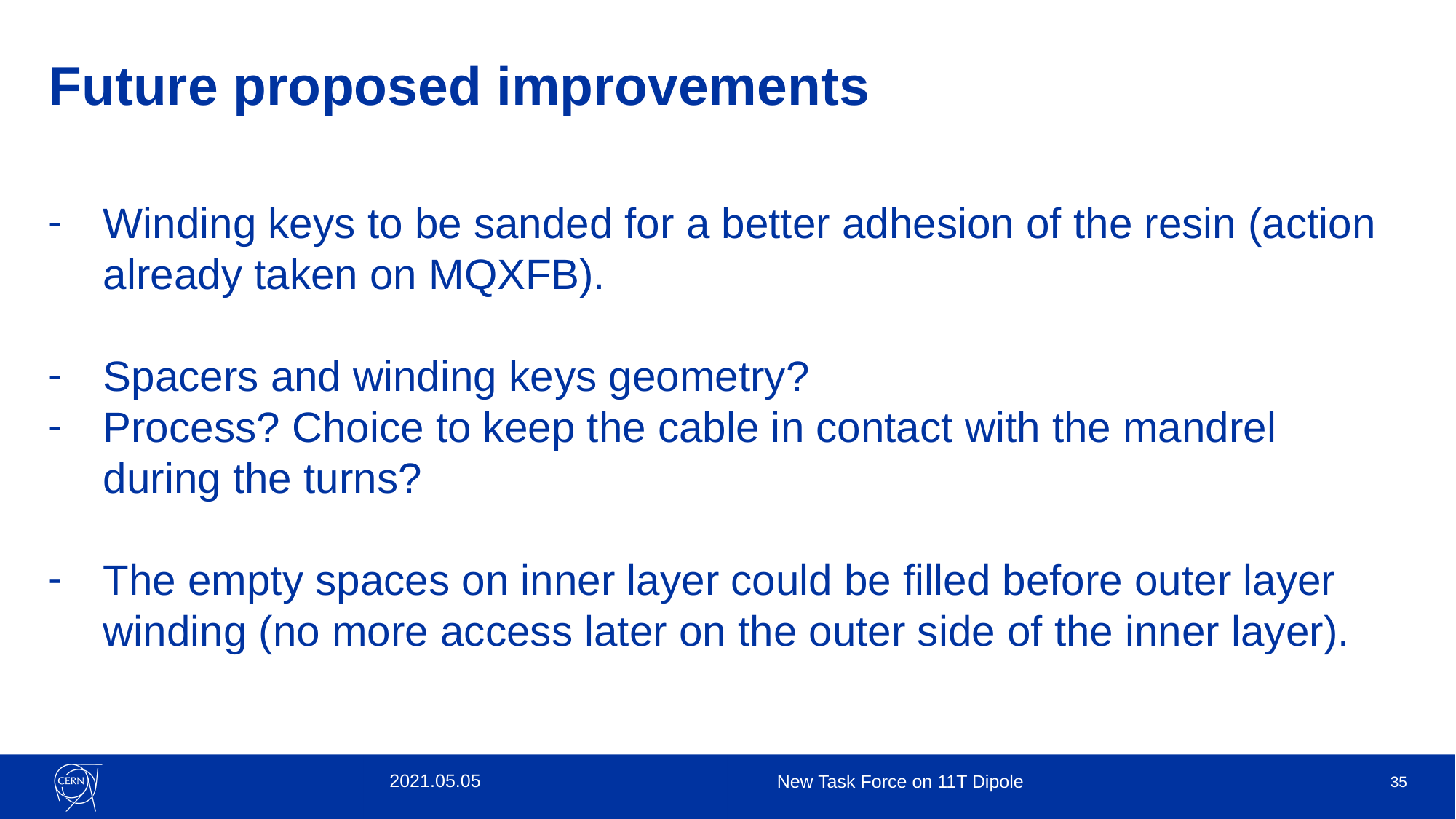

# Future proposed improvements

Winding keys to be sanded for a better adhesion of the resin (action already taken on MQXFB).

Spacers and winding keys geometry?
Process? Choice to keep the cable in contact with the mandrel during the turns?

The empty spaces on inner layer could be filled before outer layer winding (no more access later on the outer side of the inner layer).

2021.05.05
New Task Force on 11T Dipole
35